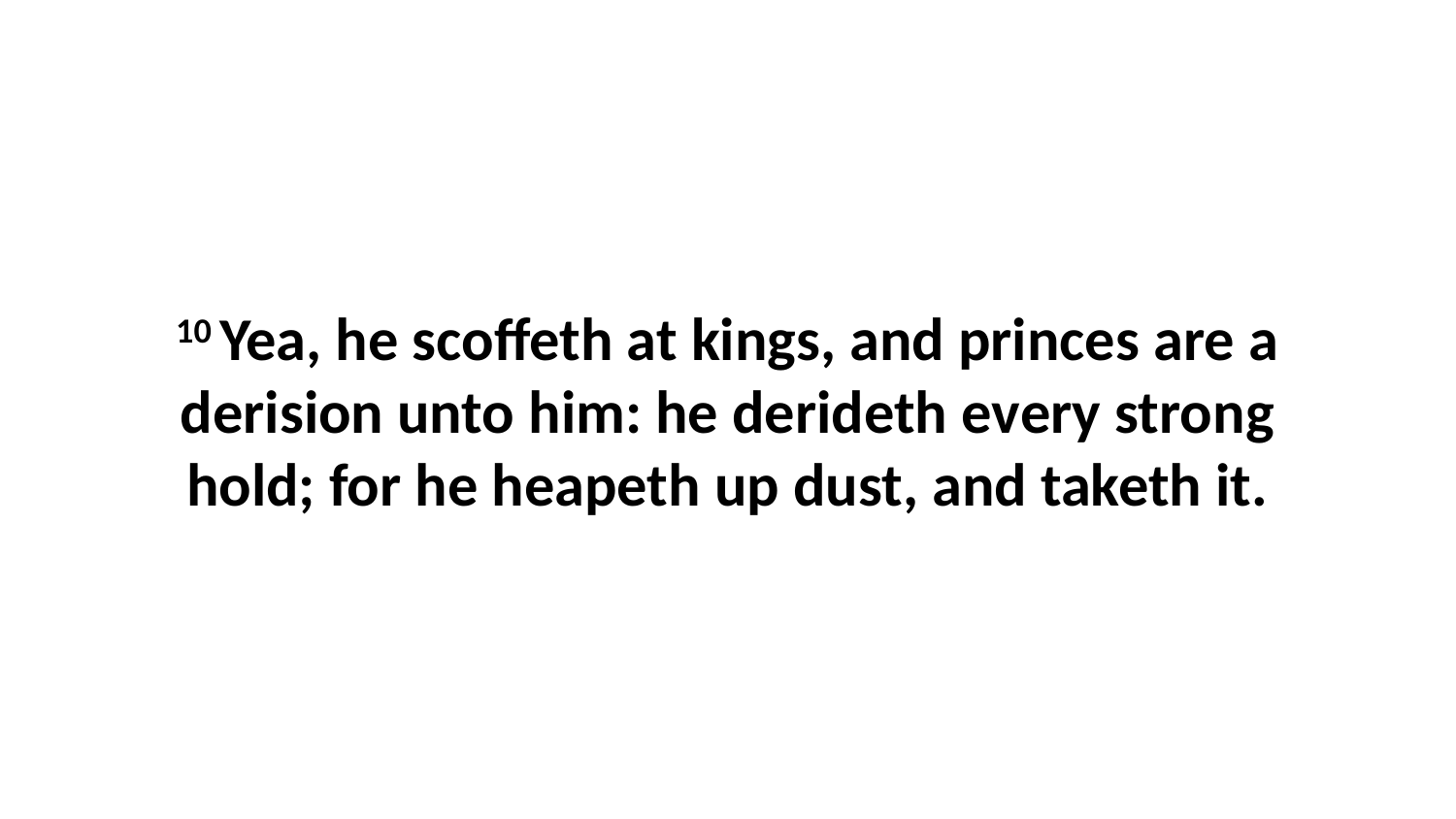

10 Yea, he scoffeth at kings, and princes are a derision unto him: he derideth every strong hold; for he heapeth up dust, and taketh it.